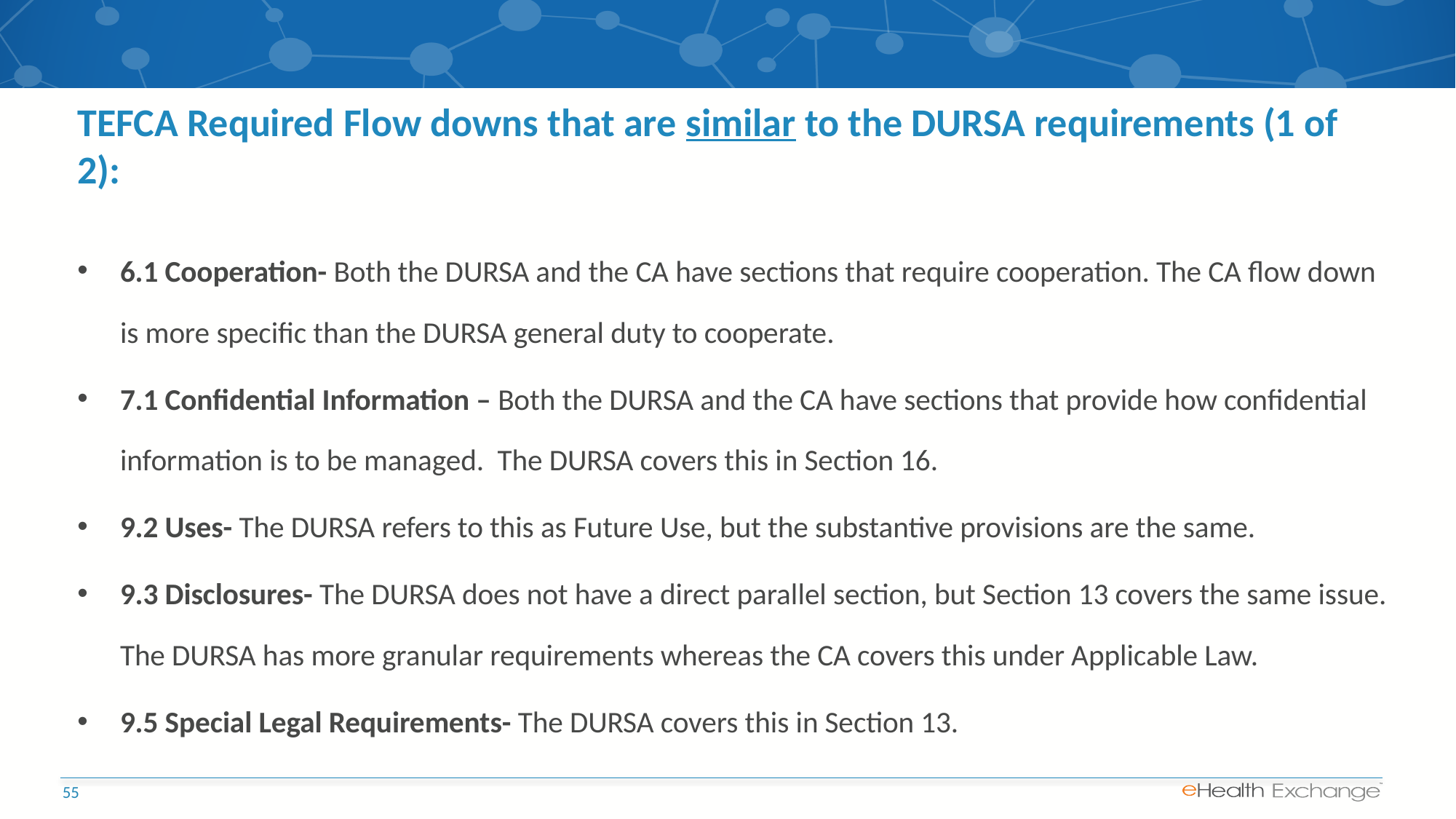

# TEFCA Required Flow downs that are similar to the DURSA requirements (1 of 2):
6.1 Cooperation- Both the DURSA and the CA have sections that require cooperation. The CA flow down is more specific than the DURSA general duty to cooperate.
7.1 Confidential Information – Both the DURSA and the CA have sections that provide how confidential information is to be managed.  The DURSA covers this in Section 16.
9.2 Uses- The DURSA refers to this as Future Use, but the substantive provisions are the same.
9.3 Disclosures- The DURSA does not have a direct parallel section, but Section 13 covers the same issue. The DURSA has more granular requirements whereas the CA covers this under Applicable Law.
9.5 Special Legal Requirements- The DURSA covers this in Section 13.

55